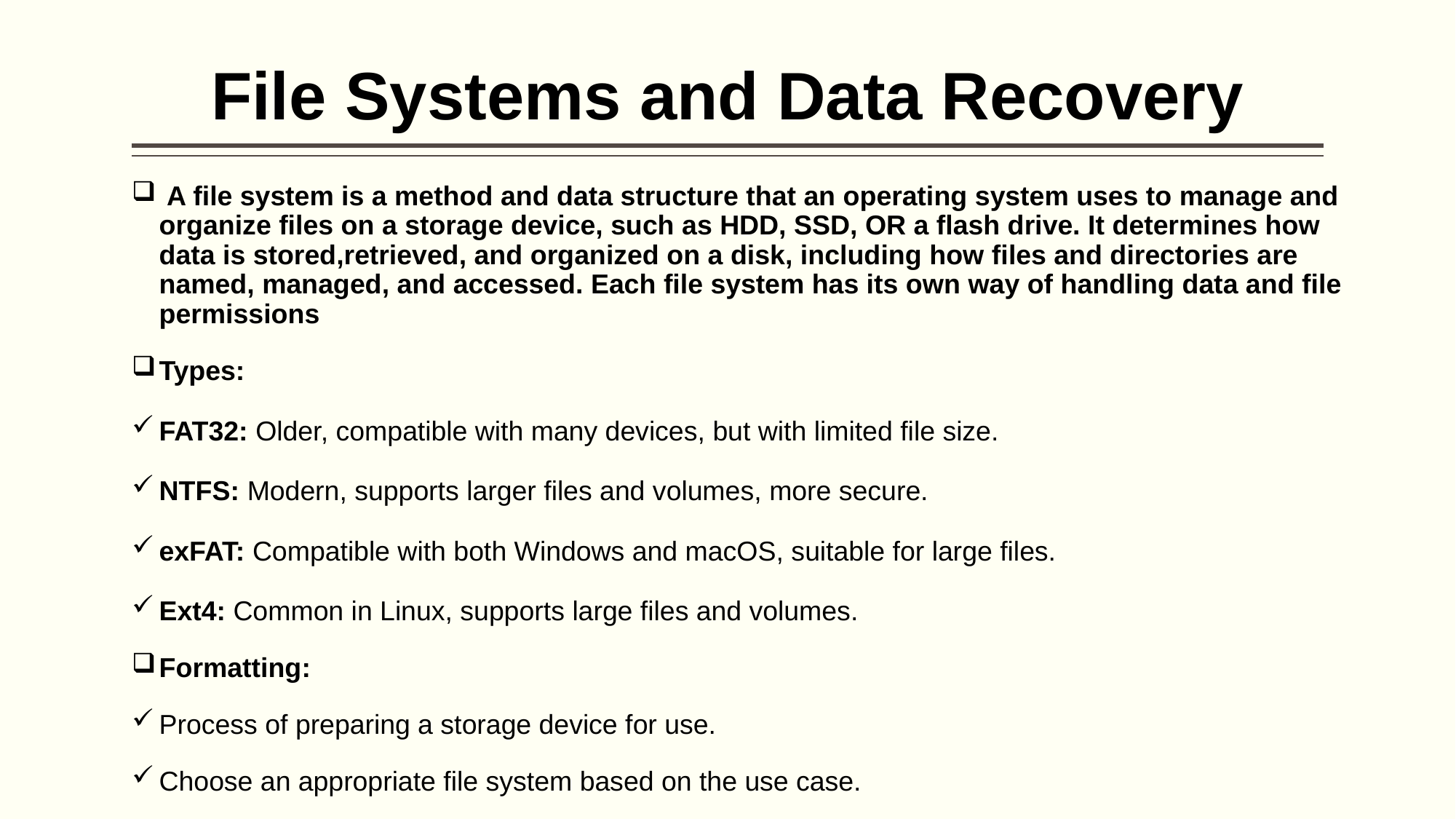

# File Systems and Data Recovery
 A file system is a method and data structure that an operating system uses to manage and organize files on a storage device, such as HDD, SSD, OR a flash drive. It determines how data is stored,retrieved, and organized on a disk, including how files and directories are named, managed, and accessed. Each file system has its own way of handling data and file permissions
Types:
FAT32: Older, compatible with many devices, but with limited file size.
NTFS: Modern, supports larger files and volumes, more secure.
exFAT: Compatible with both Windows and macOS, suitable for large files.
Ext4: Common in Linux, supports large files and volumes.
Formatting:
Process of preparing a storage device for use.
Choose an appropriate file system based on the use case.